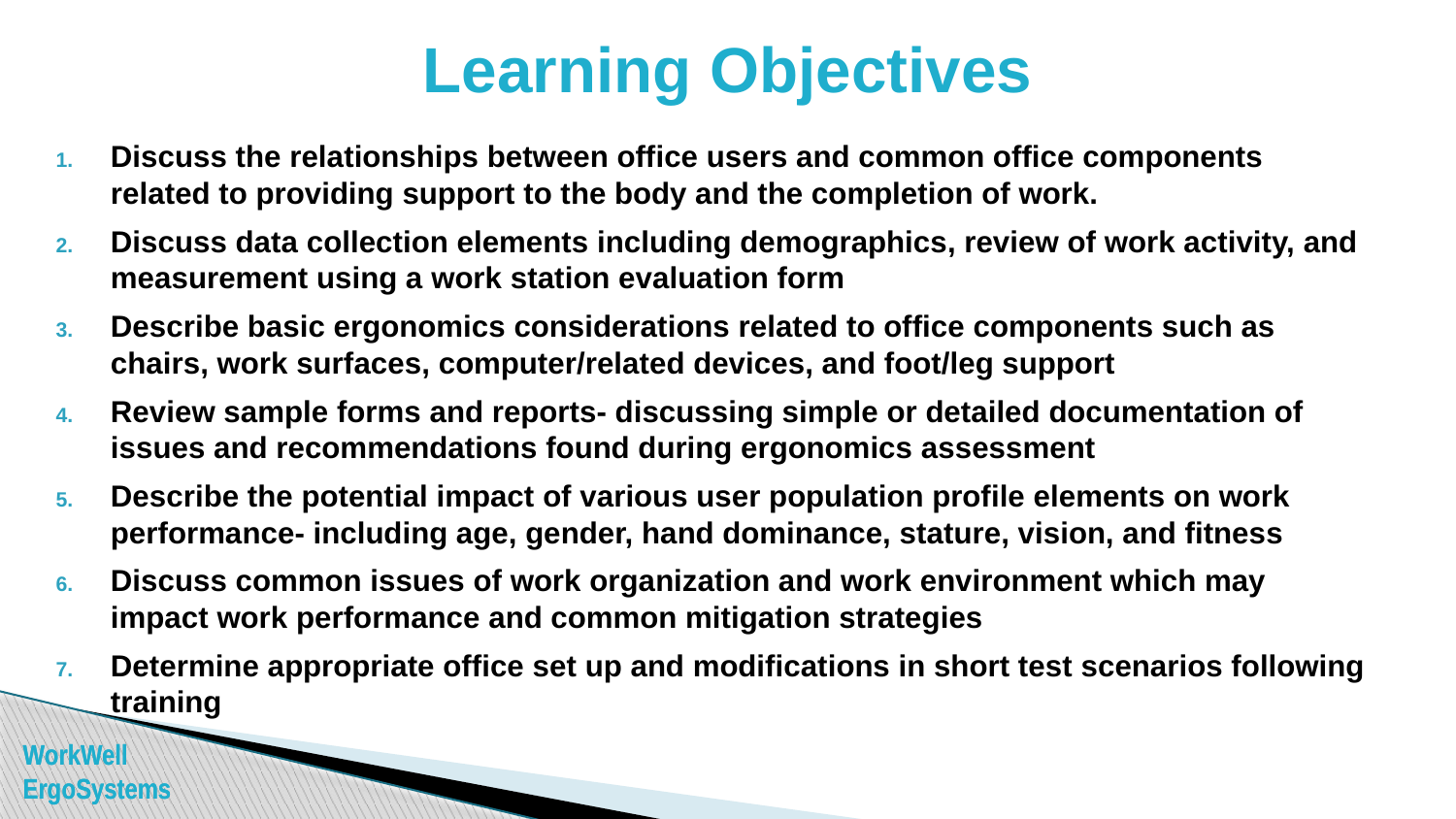

# Learning Objectives
Discuss the relationships between office users and common office components related to providing support to the body and the completion of work.
Discuss data collection elements including demographics, review of work activity, and measurement using a work station evaluation form
Describe basic ergonomics considerations related to office components such as chairs, work surfaces, computer/related devices, and foot/leg support
Review sample forms and reports- discussing simple or detailed documentation of issues and recommendations found during ergonomics assessment
Describe the potential impact of various user population profile elements on work performance- including age, gender, hand dominance, stature, vision, and fitness
Discuss common issues of work organization and work environment which may impact work performance and common mitigation strategies
Determine appropriate office set up and modifications in short test scenarios following training